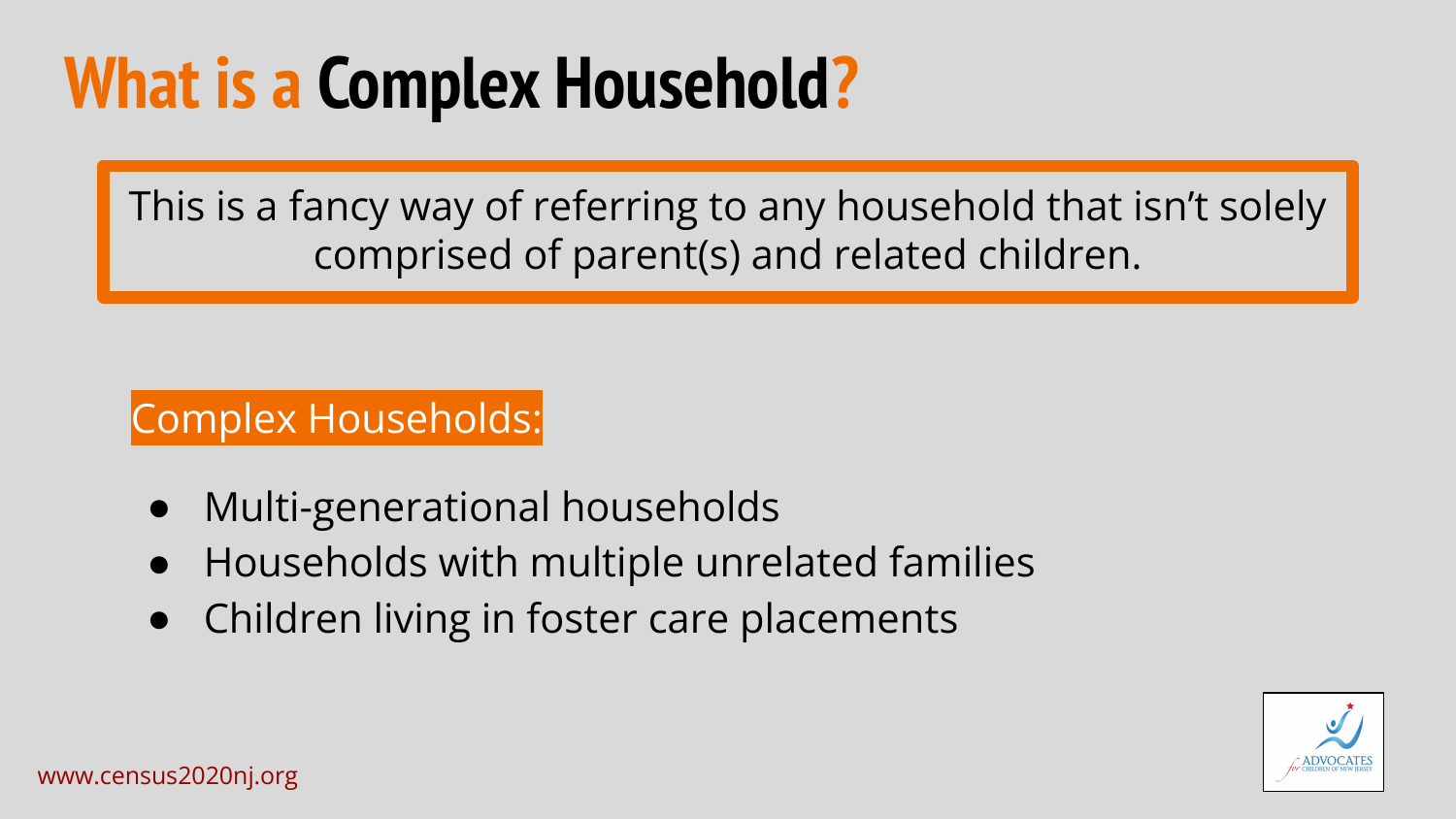

# What is a Complex Household?
This is a fancy way of referring to any household that isn’t solely comprised of parent(s) and related children.
Complex Households:
Multi-generational households
Households with multiple unrelated families
Children living in foster care placements